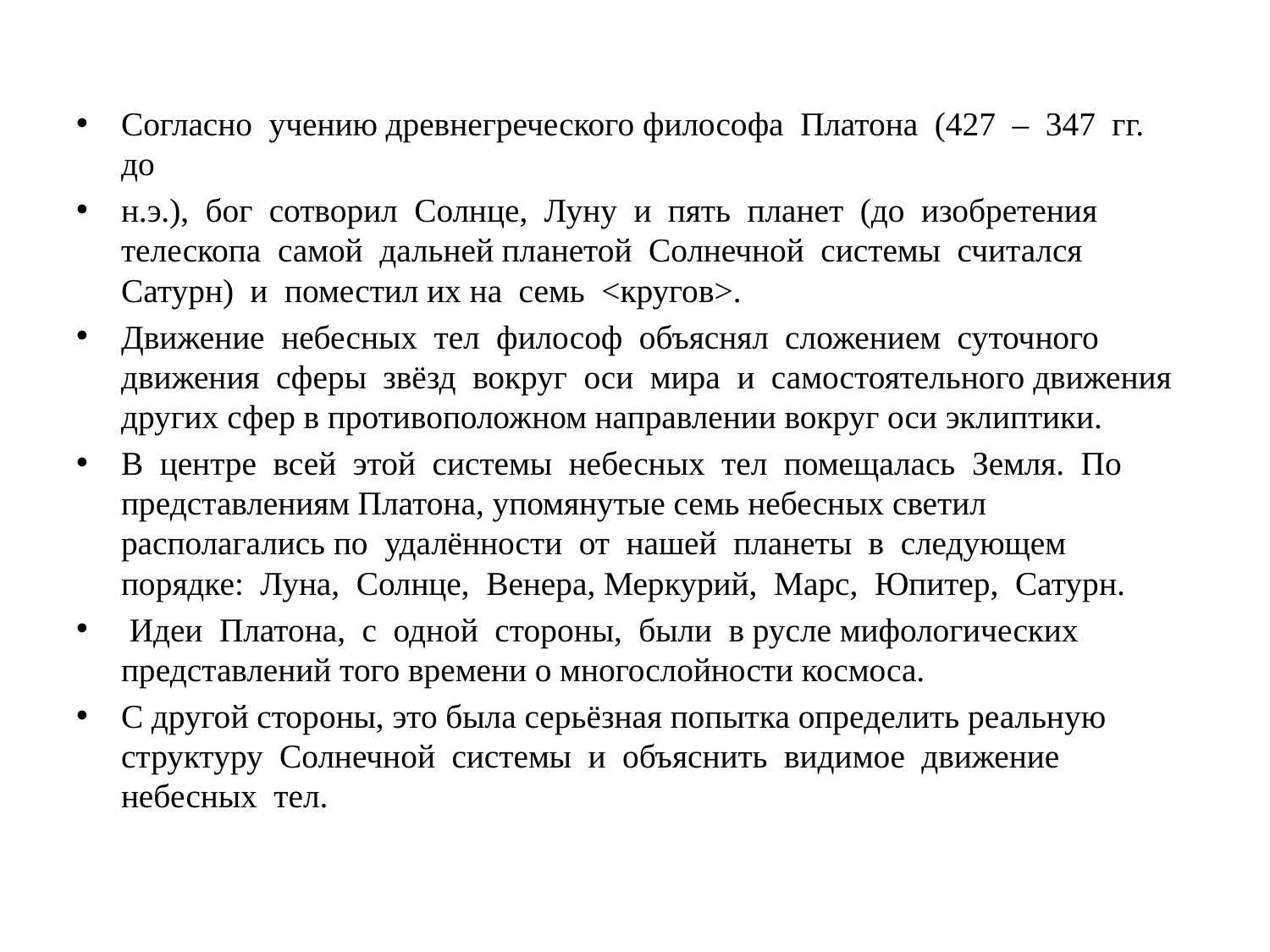

#
Согласно  учению древнегреческого философа  Платона  (427  –  347  гг.  до
н.э.),  бог  сотворил  Солнце,  Луну  и  пять  планет  (до  изобретения  телескопа  самой  дальней планетой  Солнечной  системы  считался  Сатурн)  и  поместил их на  семь  <кругов>.
Движение  небесных  тел  философ  объяснял  сложением  суточного  движения  сферы  звёзд  вокруг  оси  мира  и  самостоятельного движения других сфер в противоположном направлении вокруг оси эклиптики.
В  центре  всей  этой  системы  небесных  тел  помещалась  Земля.  По представлениям Платона, упомянутые семь небесных светил располагались по  удалённости  от  нашей  планеты  в  следующем  порядке:  Луна,  Солнце,  Венера, Меркурий,  Марс,  Юпитер,  Сатурн.
 Идеи  Платона,  с  одной  стороны,  были  в русле мифологических представлений того времени о многослойности космоса.
С другой стороны, это была серьёзная попытка определить реальную  структуру  Солнечной  системы  и  объяснить  видимое  движение  небесных  тел.